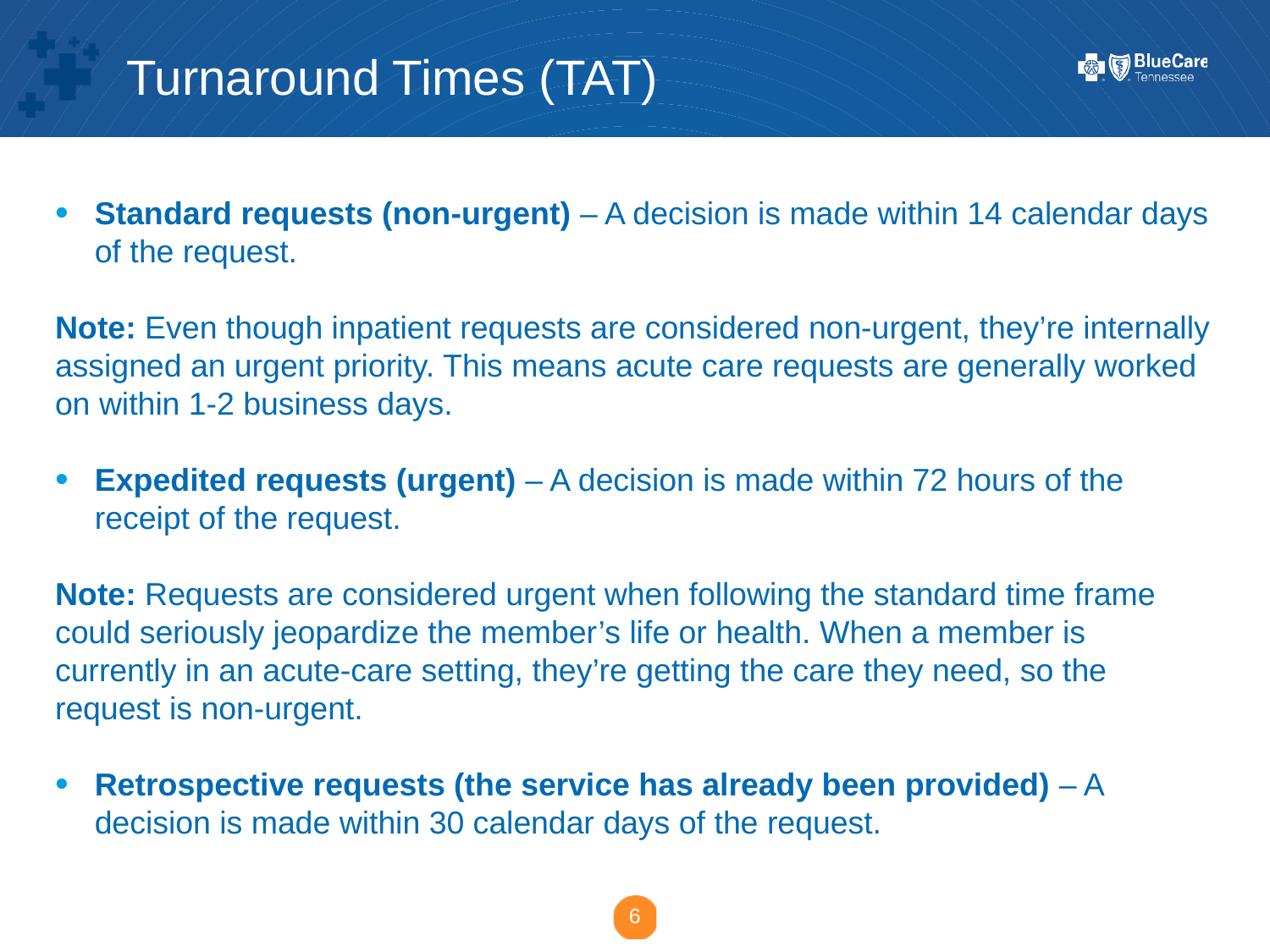

Turnaround Times (TAT)
Standard requests (non-urgent) – A decision is made within 14 calendar days of the request.

Note: Even though inpatient requests are considered non-urgent, they’re internally assigned an urgent priority. This means acute care requests are generally worked on within 1-2 business days.

Expedited requests (urgent) – A decision is made within 72 hours of the receipt of the request.

Note: Requests are considered urgent when following the standard time frame could seriously jeopardize the member’s life or health. When a member is currently in an acute-care setting, they’re getting the care they need, so the request is non-urgent.

Retrospective requests (the service has already been provided) – A decision is made within 30 calendar days of the request.
6